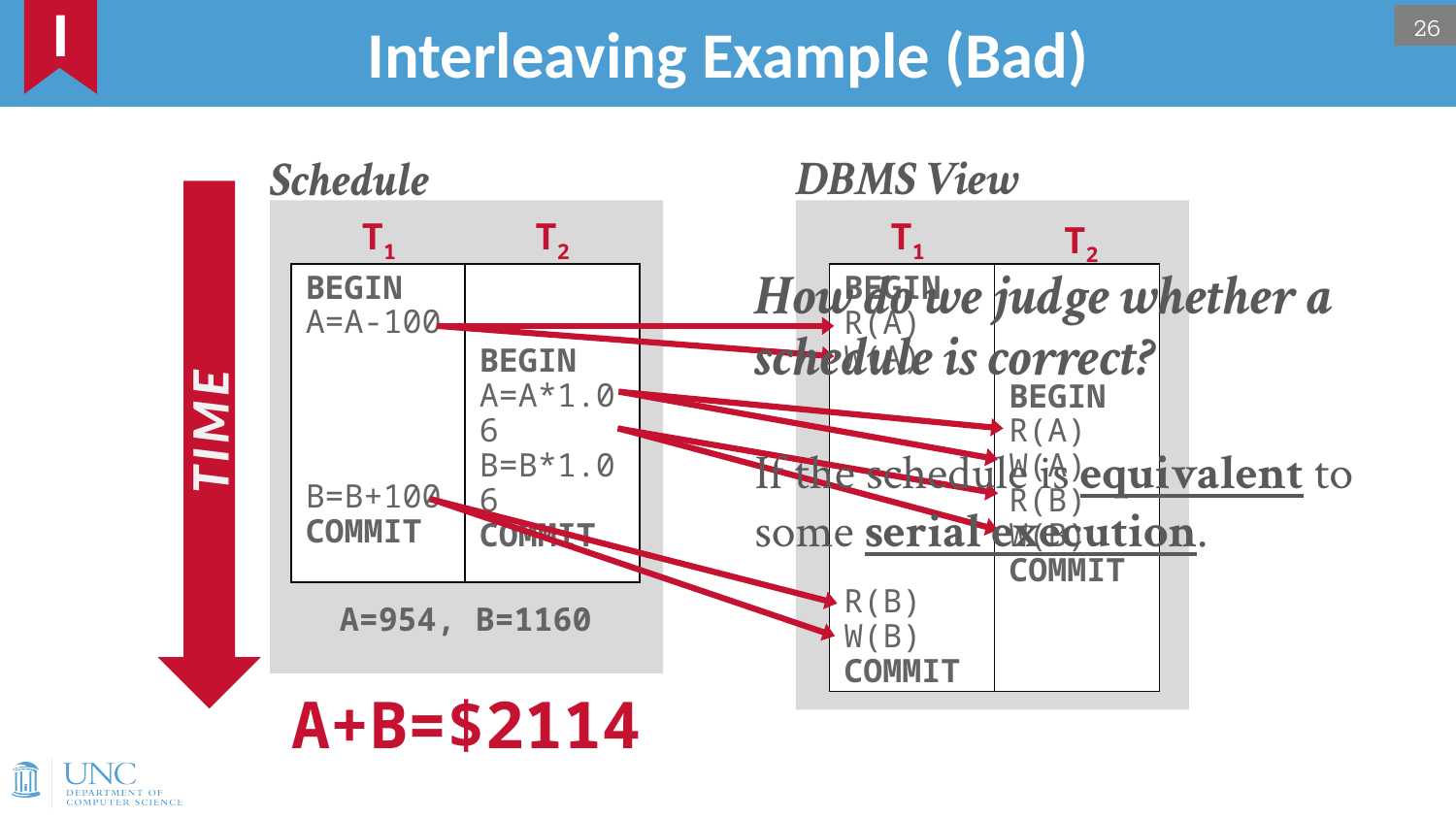

# Interleaving Example (Bad)
I

26
DBMS View

T1
T2
BEGIN
R(A)
W(A)

R(B)
W(B)
COMMIT

BEGIN
R(A)
W(A)
R(B)
W(B)
COMMIT
Schedule

T1
T2
How do we judge whether a schedule is correct?

If the schedule is equivalent to some serial execution.

BEGIN
A=A-100

B=B+100
COMMIT

BEGIN
A=A*1.06
B=B*1.06
COMMIT
TIME
A=954, B=1160
A+B=$2114